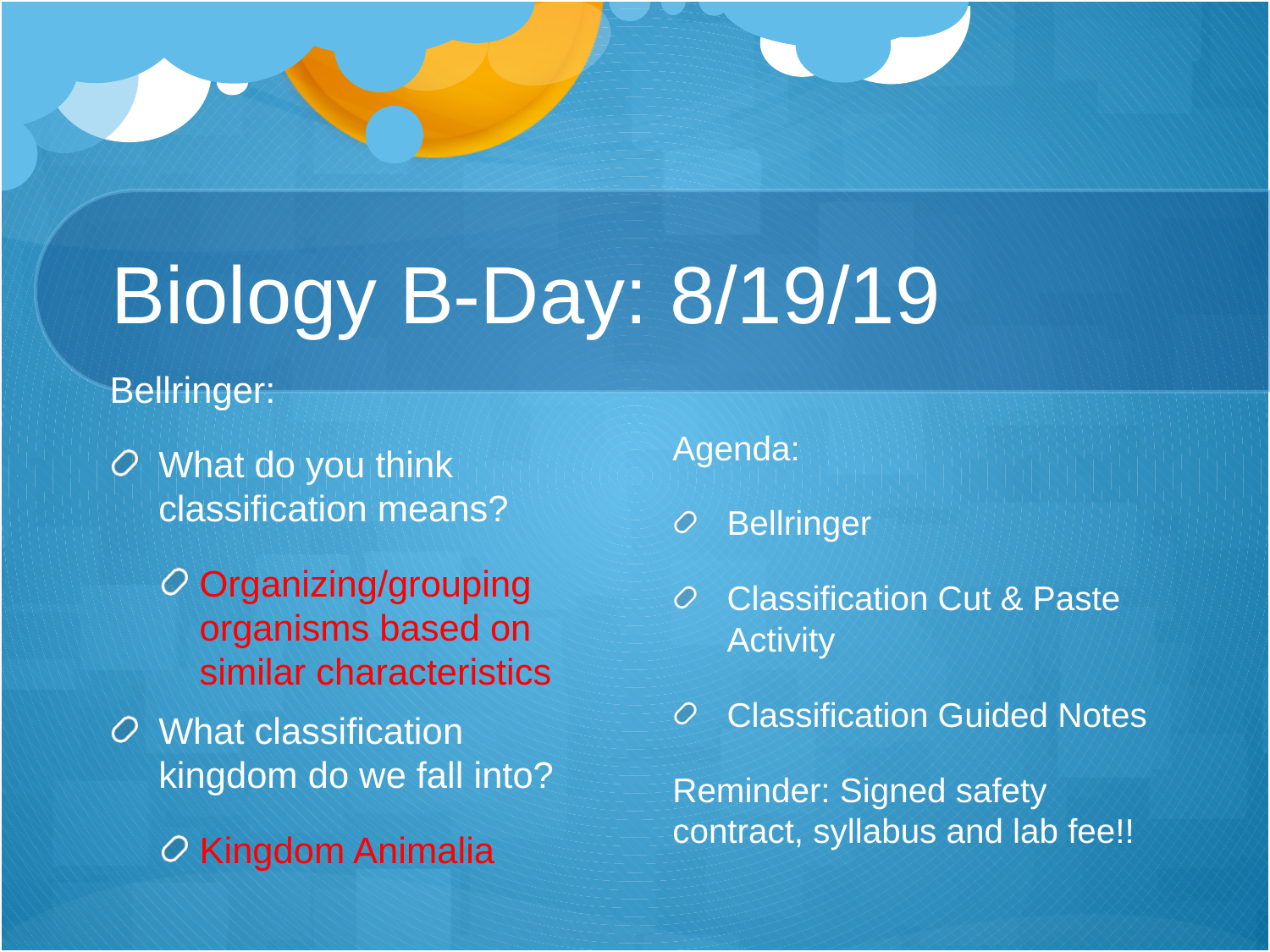

# Biology B-Day: 8/19/19
Bellringer:
What do you think classification means?
Organizing/grouping organisms based on similar characteristics
What classification kingdom do we fall into?
Kingdom Animalia

Agenda:
Bellringer
Classification Cut & Paste Activity
Classification Guided Notes
Reminder: Signed safety contract, syllabus and lab fee!!